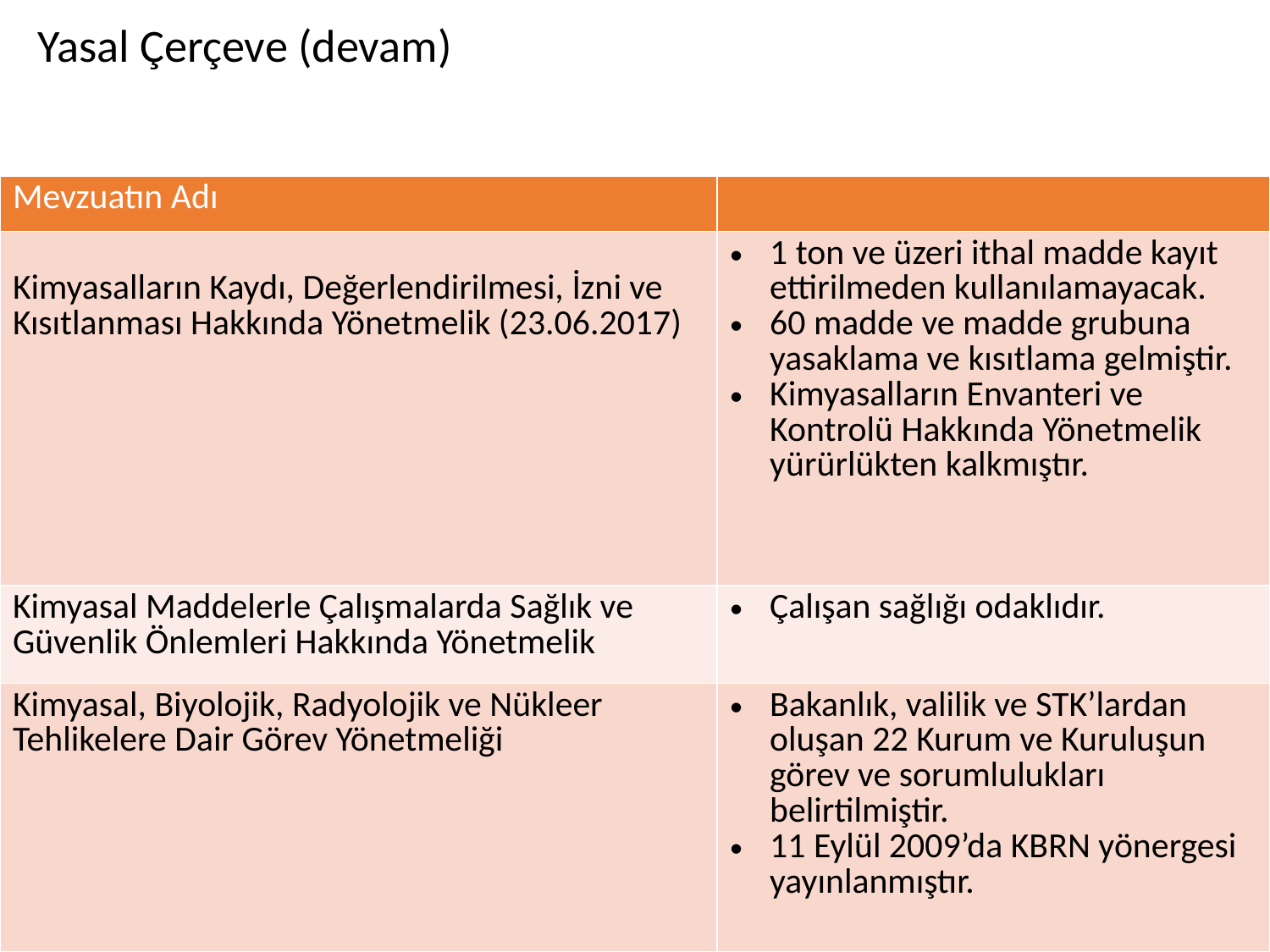

# Yasal Çerçeve (devam)
| Mevzuatın Adı |  |
| --- | --- |
| Kimyasalların Kaydı, Değerlendirilmesi, İzni ve Kısıtlanması Hakkında Yönetmelik (23.06.2017) | 1 ton ve üzeri ithal madde kayıt ettirilmeden kullanılamayacak. 60 madde ve madde grubuna yasaklama ve kısıtlama gelmiştir. Kimyasalların Envanteri ve Kontrolü Hakkında Yönetmelik yürürlükten kalkmıştır. |
| Kimyasal Maddelerle Çalışmalarda Sağlık ve Güvenlik Önlemleri Hakkında Yönetmelik | Çalışan sağlığı odaklıdır. |
| Kimyasal, Biyolojik, Radyolojik ve Nükleer Tehlikelere Dair Görev Yönetmeliği | Bakanlık, valilik ve STK’lardan oluşan 22 Kurum ve Kuruluşun görev ve sorumlulukları belirtilmiştir. 11 Eylül 2009’da KBRN yönergesi yayınlanmıştır. |
51